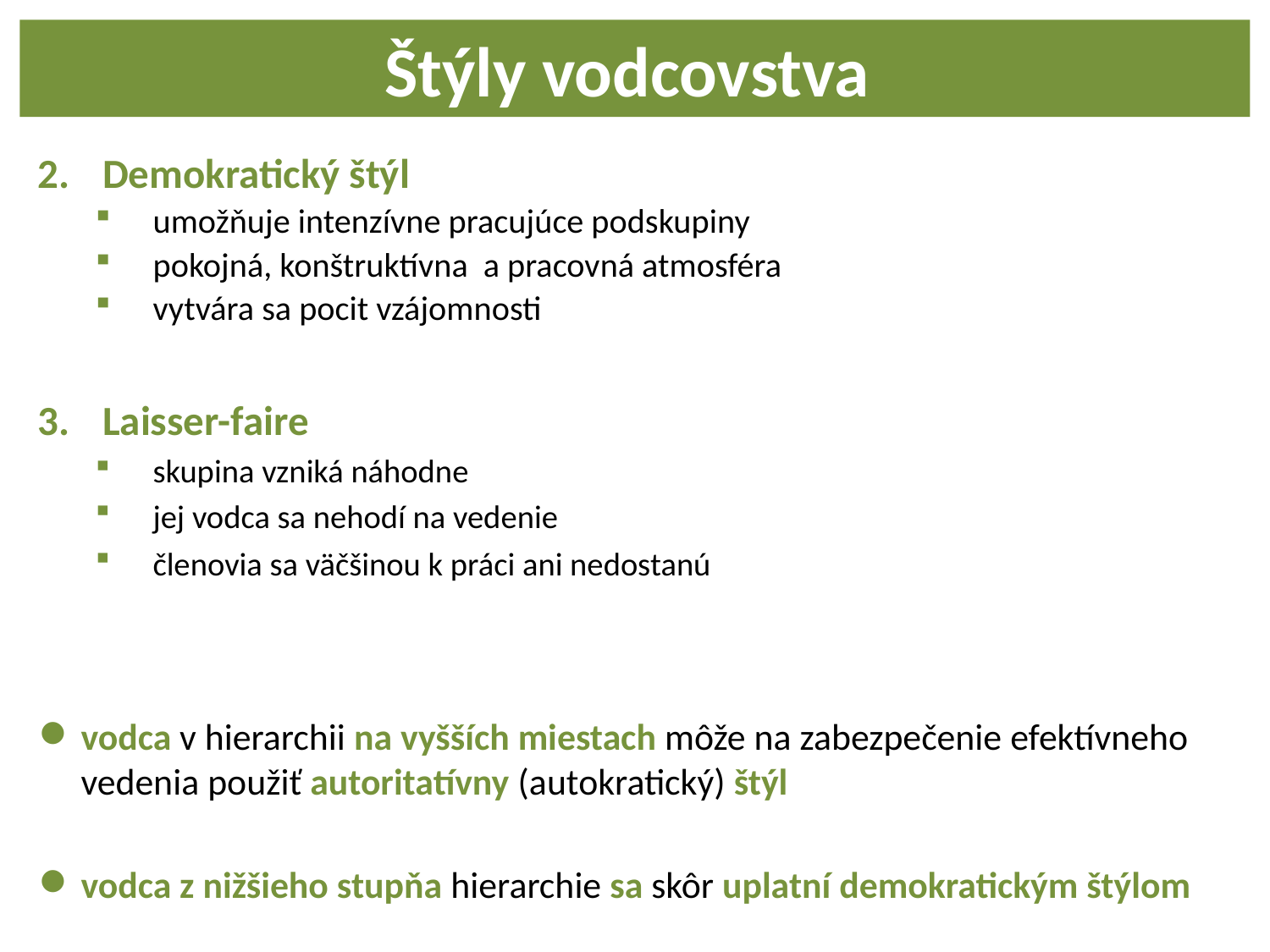

Štýly vodcovstva
Demokratický štýl
umožňuje intenzívne pracujúce podskupiny
pokojná, konštruktívna  a pracovná atmosféra
vytvára sa pocit vzájomnosti

Laisser-faire
skupina vzniká náhodne
jej vodca sa nehodí na vedenie
členovia sa väčšinou k práci ani nedostanú

vodca v hierarchii na vyšších miestach môže na zabezpečenie efektívneho vedenia použiť autoritatívny (autokratický) štýl

vodca z nižšieho stupňa hierarchie sa skôr uplatní demokratickým štýlom